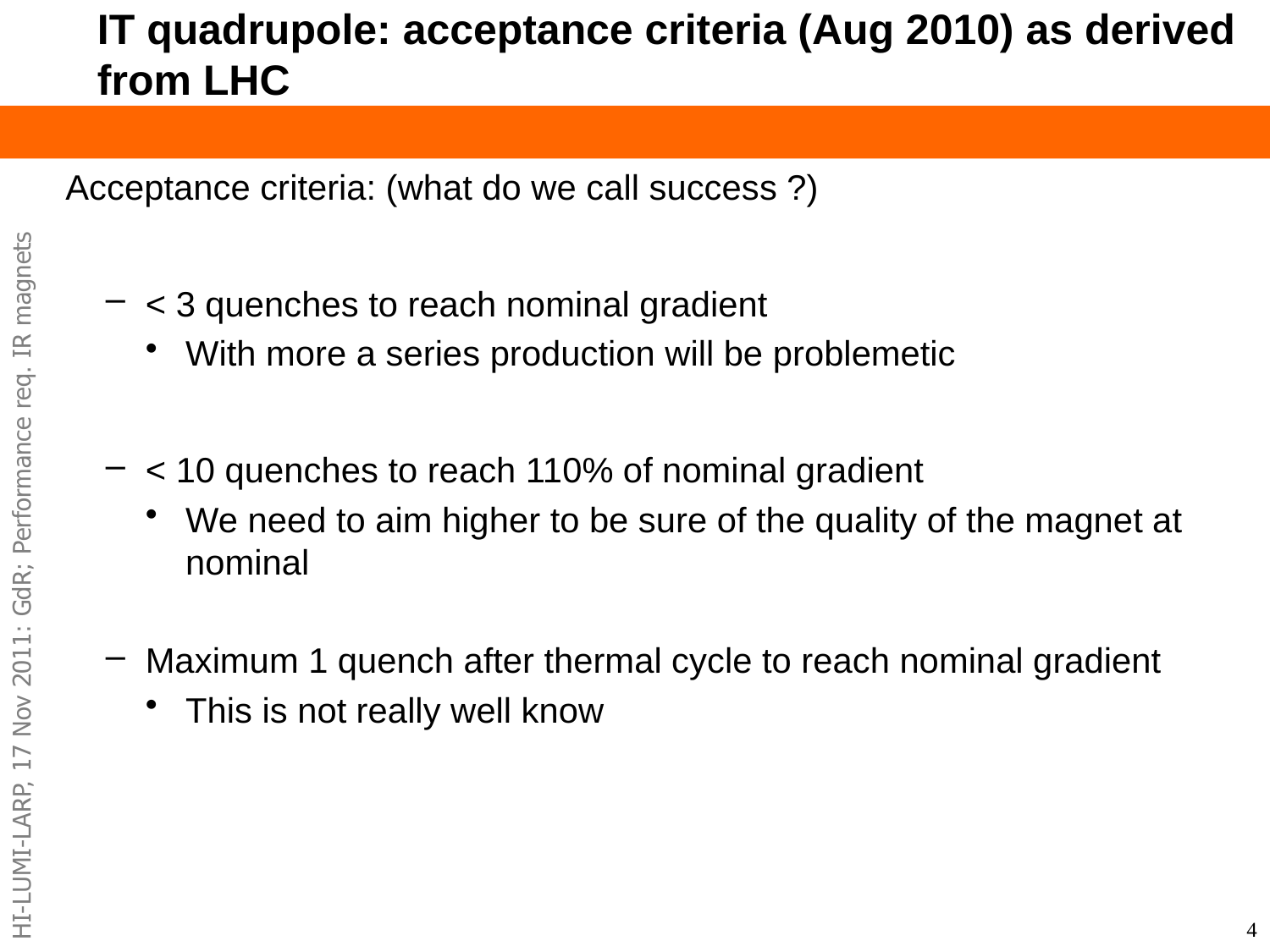

# IT quadrupole: acceptance criteria (Aug 2010) as derived from LHC
Acceptance criteria: (what do we call success ?)

< 3 quenches to reach nominal gradient
With more a series production will be problemetic

< 10 quenches to reach 110% of nominal gradient
We need to aim higher to be sure of the quality of the magnet at nominal

Maximum 1 quench after thermal cycle to reach nominal gradient
This is not really well know

4